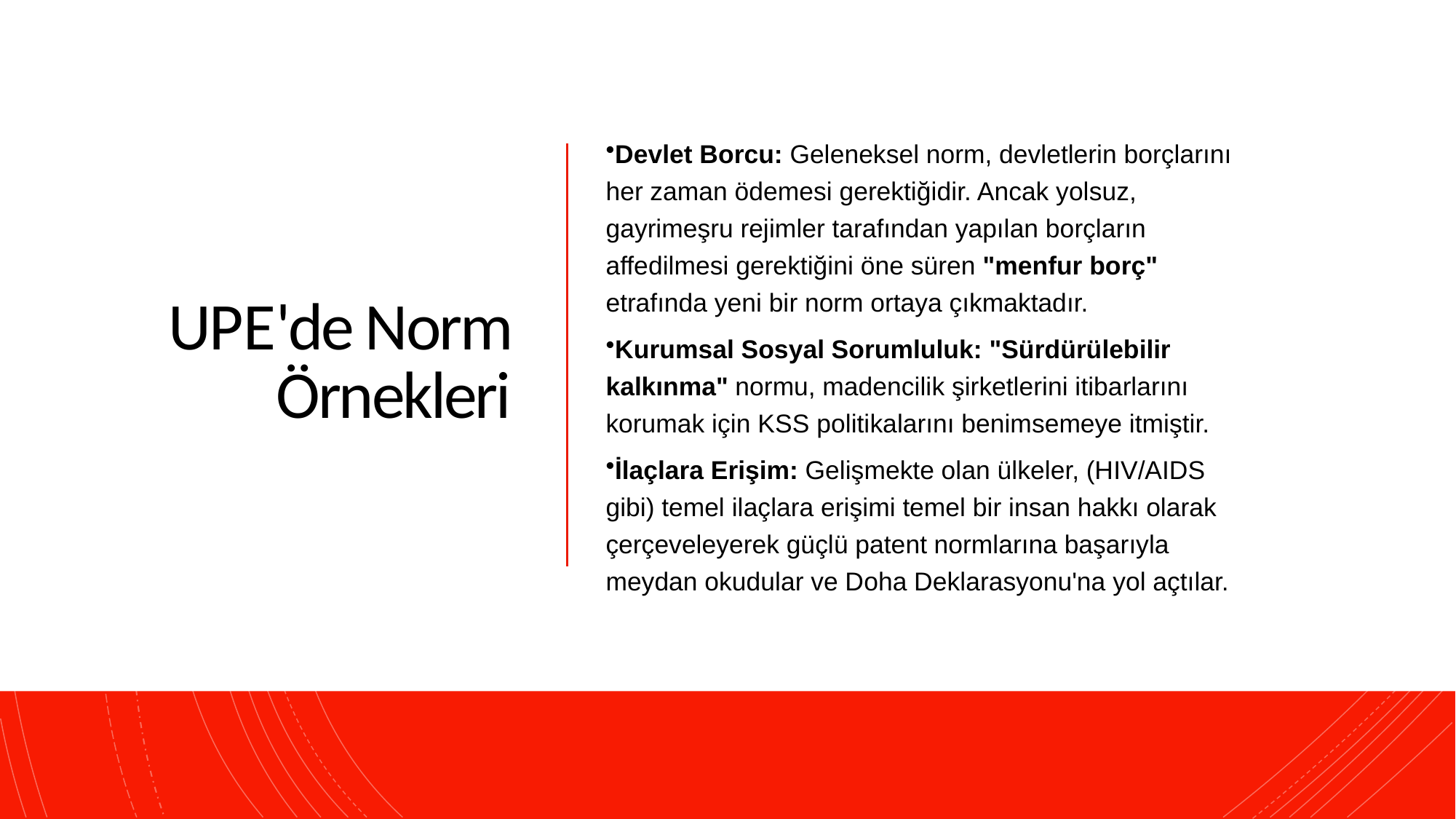

# UPE'de Norm Örnekleri
Devlet Borcu: Geleneksel norm, devletlerin borçlarını her zaman ödemesi gerektiğidir. Ancak yolsuz, gayrimeşru rejimler tarafından yapılan borçların affedilmesi gerektiğini öne süren "menfur borç" etrafında yeni bir norm ortaya çıkmaktadır.
Kurumsal Sosyal Sorumluluk: "Sürdürülebilir kalkınma" normu, madencilik şirketlerini itibarlarını korumak için KSS politikalarını benimsemeye itmiştir.
İlaçlara Erişim: Gelişmekte olan ülkeler, (HIV/AIDS gibi) temel ilaçlara erişimi temel bir insan hakkı olarak çerçeveleyerek güçlü patent normlarına başarıyla meydan okudular ve Doha Deklarasyonu'na yol açtılar.